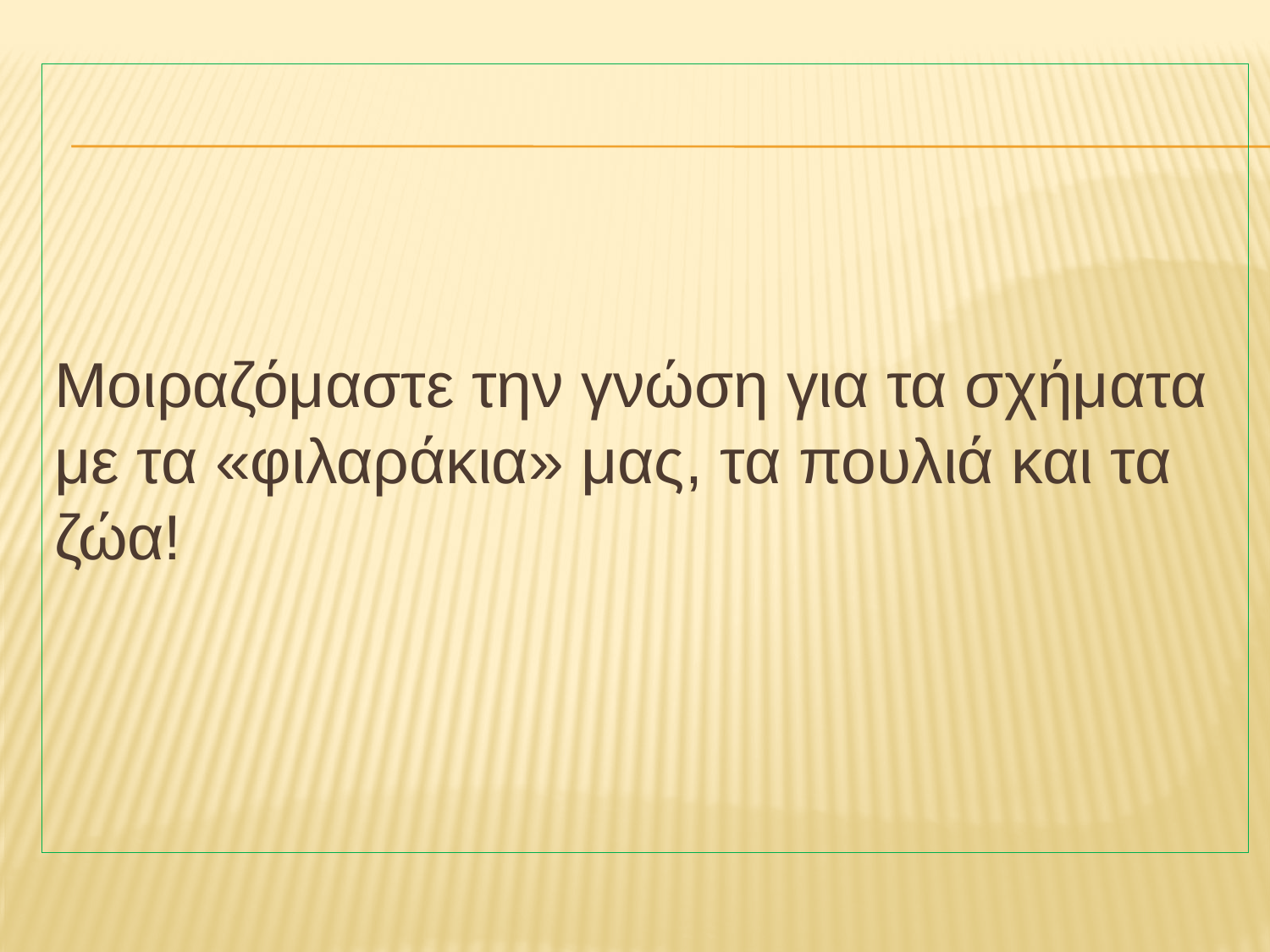

# Μοιραζόμαστε την γνώση για τα σχήματα με τα «φιλαράκια» μας, τα πουλιά και τα ζώα!